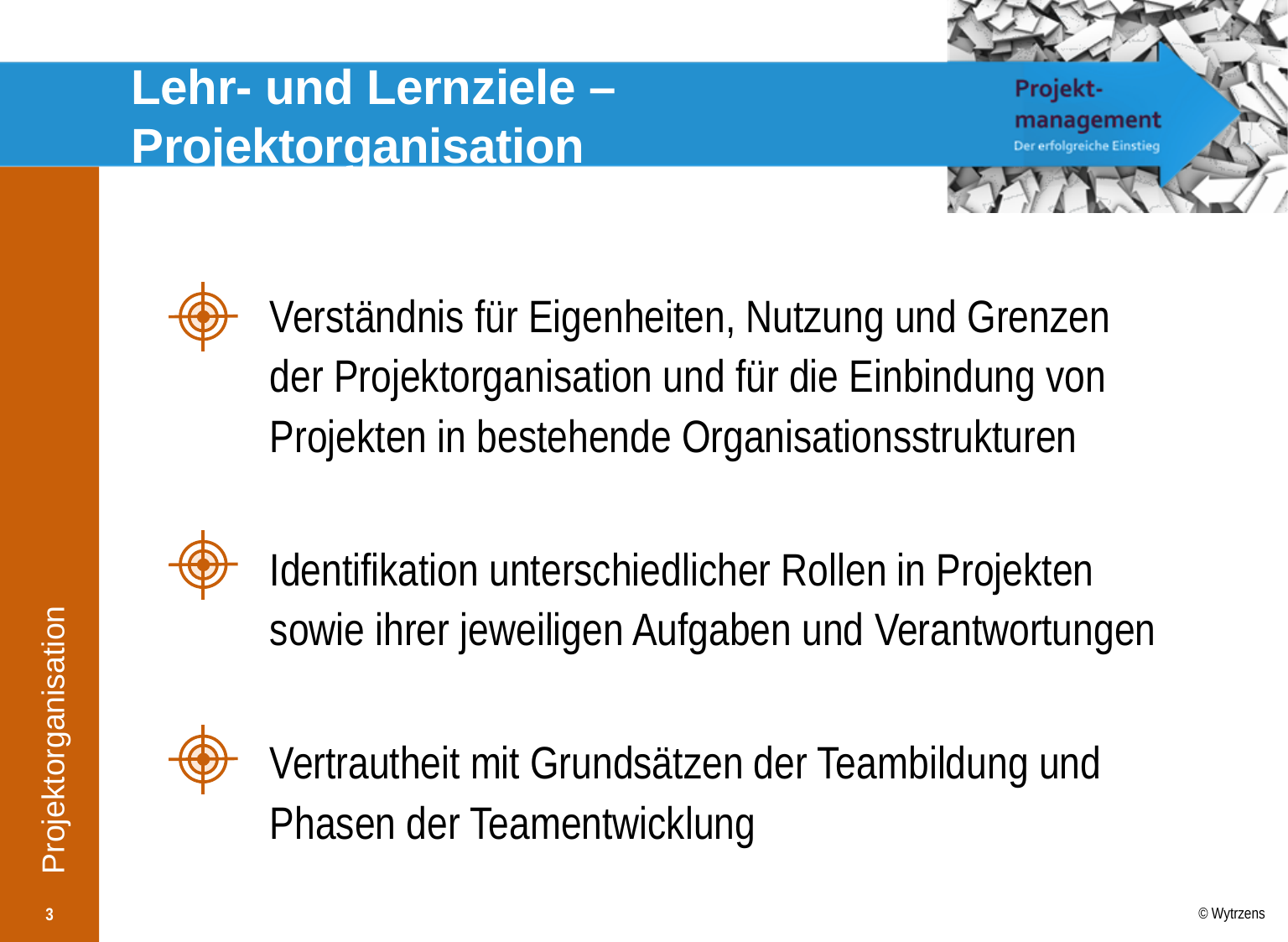

# Lehr- und Lernziele – Projektorganisation
Verständnis für Eigenheiten, Nutzung und Grenzen
der Projektorganisation und für die Einbindung von Projekten in bestehende Organisationsstrukturen
Identifikation unterschiedlicher Rollen in Projekten sowie ihrer jeweiligen Aufgaben und Verantwortungen
Vertrautheit mit Grundsätzen der Teambildung und Phasen der Teamentwicklung

3